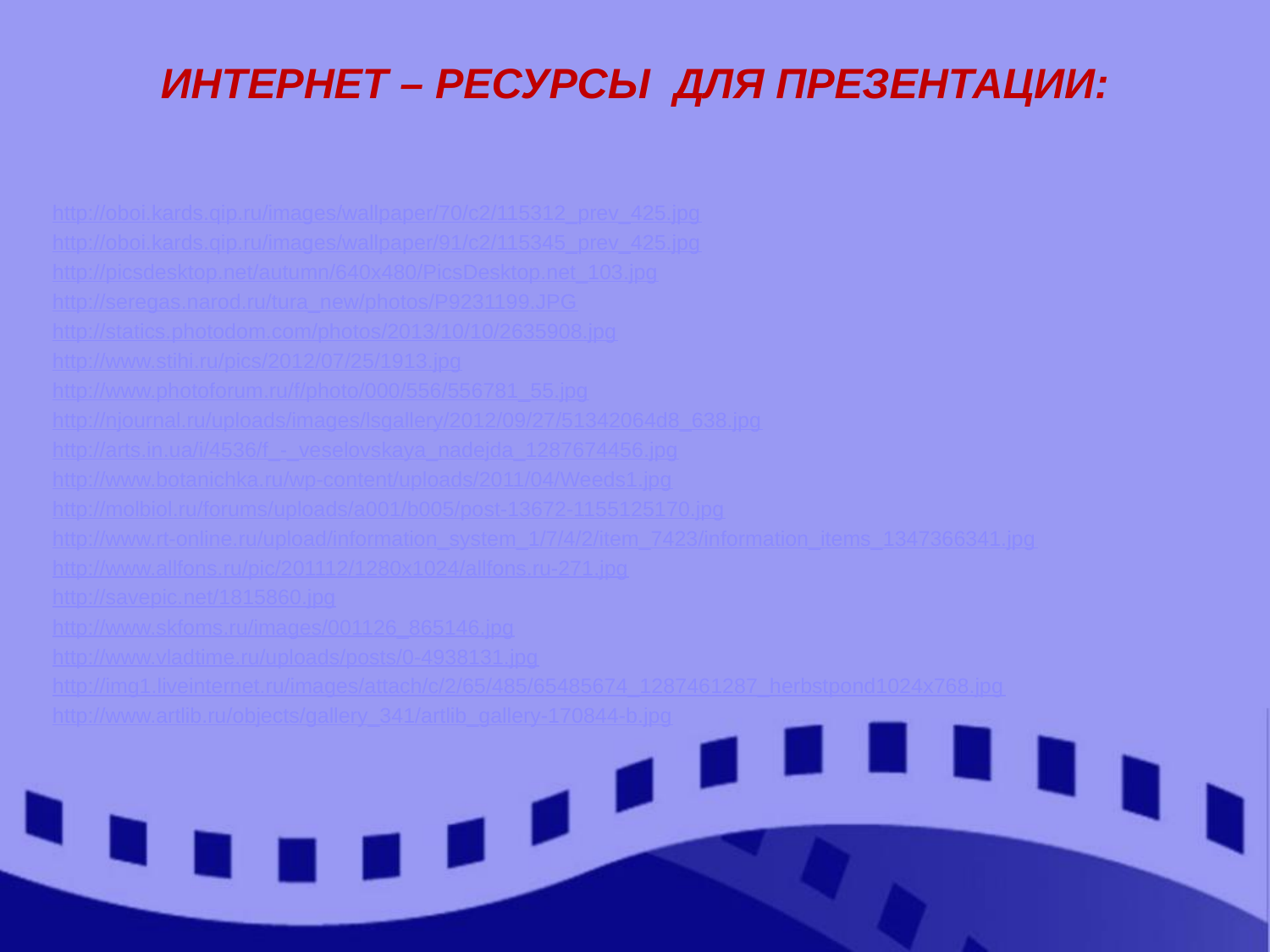

# Интернет – ресурсы  для презентации:
http://oboi.kards.qip.ru/images/wallpaper/70/c2/115312_prev_425.jpg
http://oboi.kards.qip.ru/images/wallpaper/91/c2/115345_prev_425.jpg
http://picsdesktop.net/autumn/640x480/PicsDesktop.net_103.jpg
http://seregas.narod.ru/tura_new/photos/P9231199.JPG
http://statics.photodom.com/photos/2013/10/10/2635908.jpg
http://www.stihi.ru/pics/2012/07/25/1913.jpg
http://www.photoforum.ru/f/photo/000/556/556781_55.jpg
http://njournal.ru/uploads/images/lsgallery/2012/09/27/51342064d8_638.jpg
http://arts.in.ua/i/4536/f_-_veselovskaya_nadejda_1287674456.jpg
http://www.botanichka.ru/wp-content/uploads/2011/04/Weeds1.jpg
http://molbiol.ru/forums/uploads/a001/b005/post-13672-1155125170.jpg
http://www.rt-online.ru/upload/information_system_1/7/4/2/item_7423/information_items_1347366341.jpg
http://www.allfons.ru/pic/201112/1280x1024/allfons.ru-271.jpg
http://savepic.net/1815860.jpg
http://www.skfoms.ru/images/001126_865146.jpg
http://www.vladtime.ru/uploads/posts/0-4938131.jpg
http://img1.liveinternet.ru/images/attach/c/2/65/485/65485674_1287461287_herbstpond1024x768.jpg
http://www.artlib.ru/objects/gallery_341/artlib_gallery-170844-b.jpg